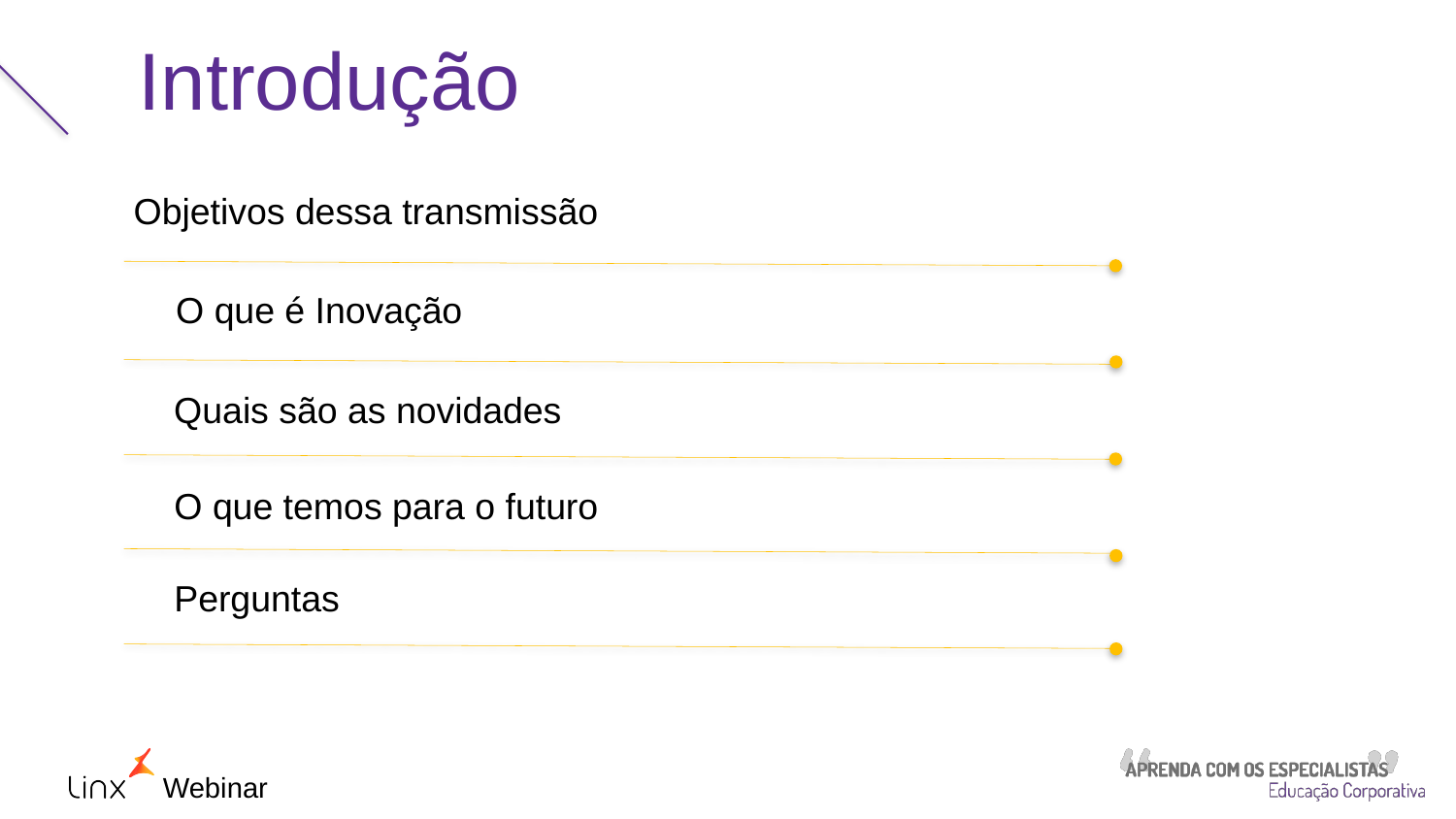

Introdução
Objetivos dessa transmissão

O que é Inovação

Quais são as novidades

O que temos para o futuro

Perguntas